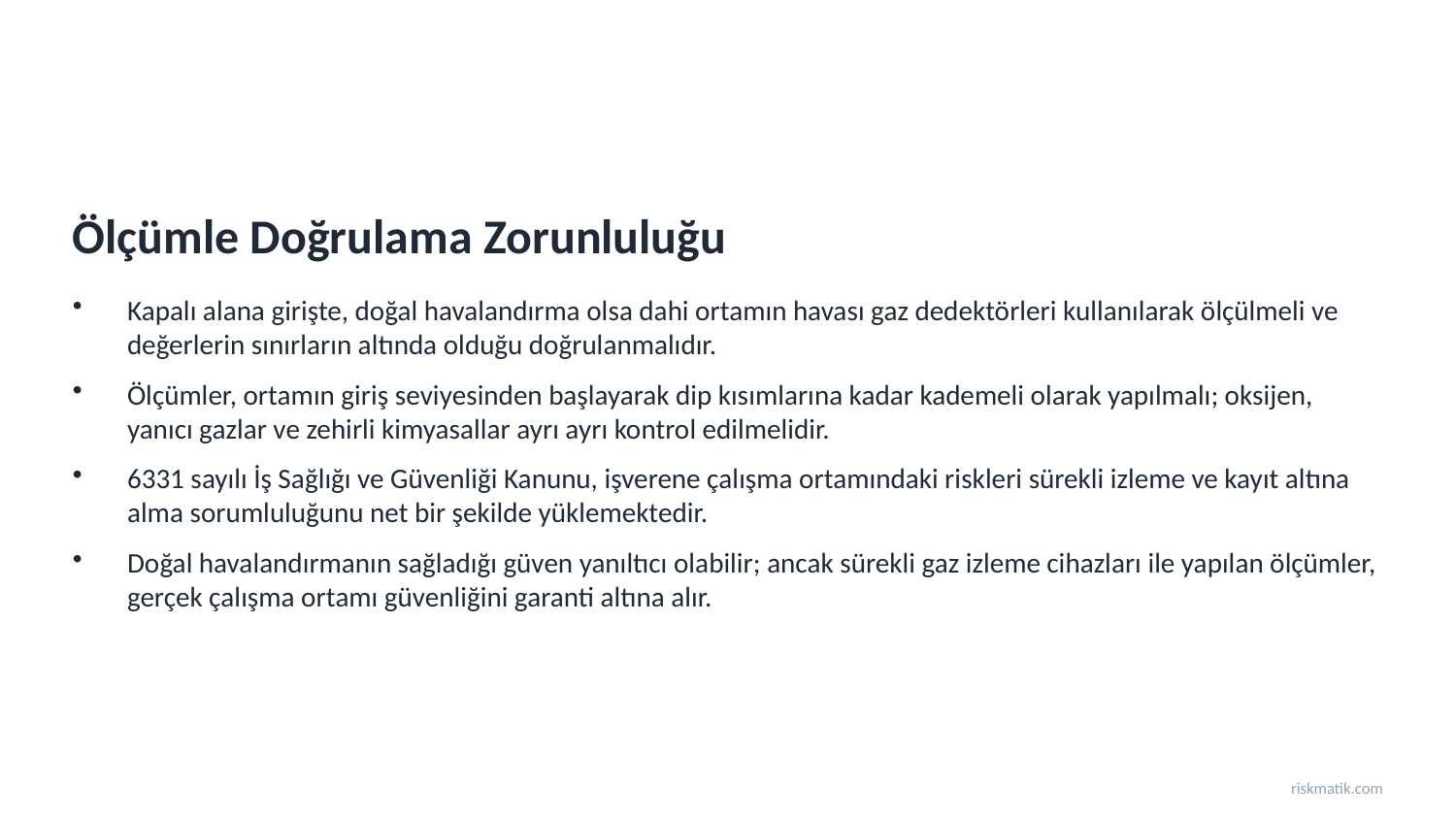

Ölçümle Doğrulama Zorunluluğu
Kapalı alana girişte, doğal havalandırma olsa dahi ortamın havası gaz dedektörleri kullanılarak ölçülmeli ve değerlerin sınırların altında olduğu doğrulanmalıdır.
Ölçümler, ortamın giriş seviyesinden başlayarak dip kısımlarına kadar kademeli olarak yapılmalı; oksijen, yanıcı gazlar ve zehirli kimyasallar ayrı ayrı kontrol edilmelidir.
6331 sayılı İş Sağlığı ve Güvenliği Kanunu, işverene çalışma ortamındaki riskleri sürekli izleme ve kayıt altına alma sorumluluğunu net bir şekilde yüklemektedir.
Doğal havalandırmanın sağladığı güven yanıltıcı olabilir; ancak sürekli gaz izleme cihazları ile yapılan ölçümler, gerçek çalışma ortamı güvenliğini garanti altına alır.
riskmatik.com